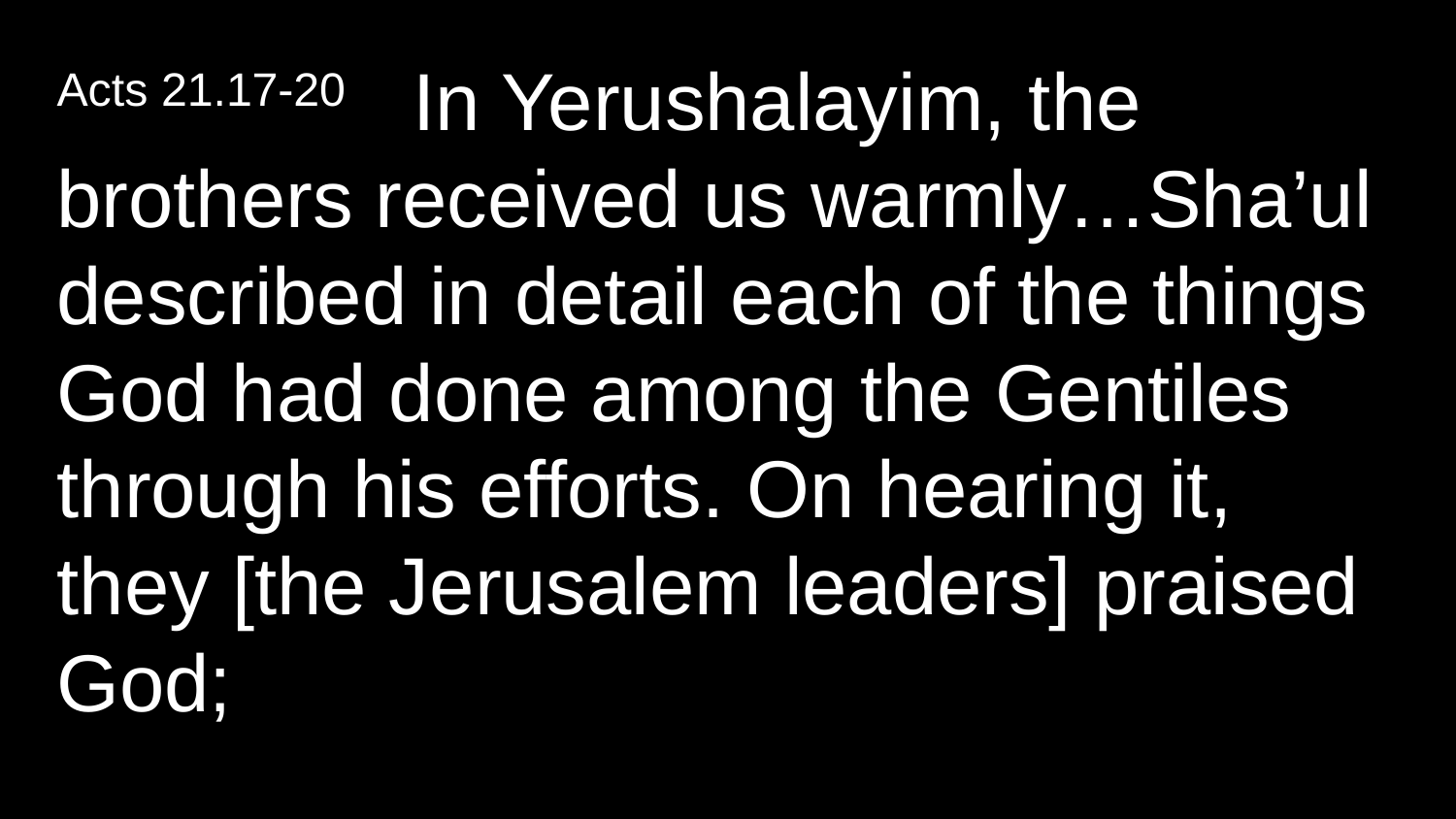

Acts 21.17-20   In Yerushalayim, the brothers received us warmly…Sha’ul described in detail each of the things God had done among the Gentiles through his efforts. On hearing it, they [the Jerusalem leaders] praised God;